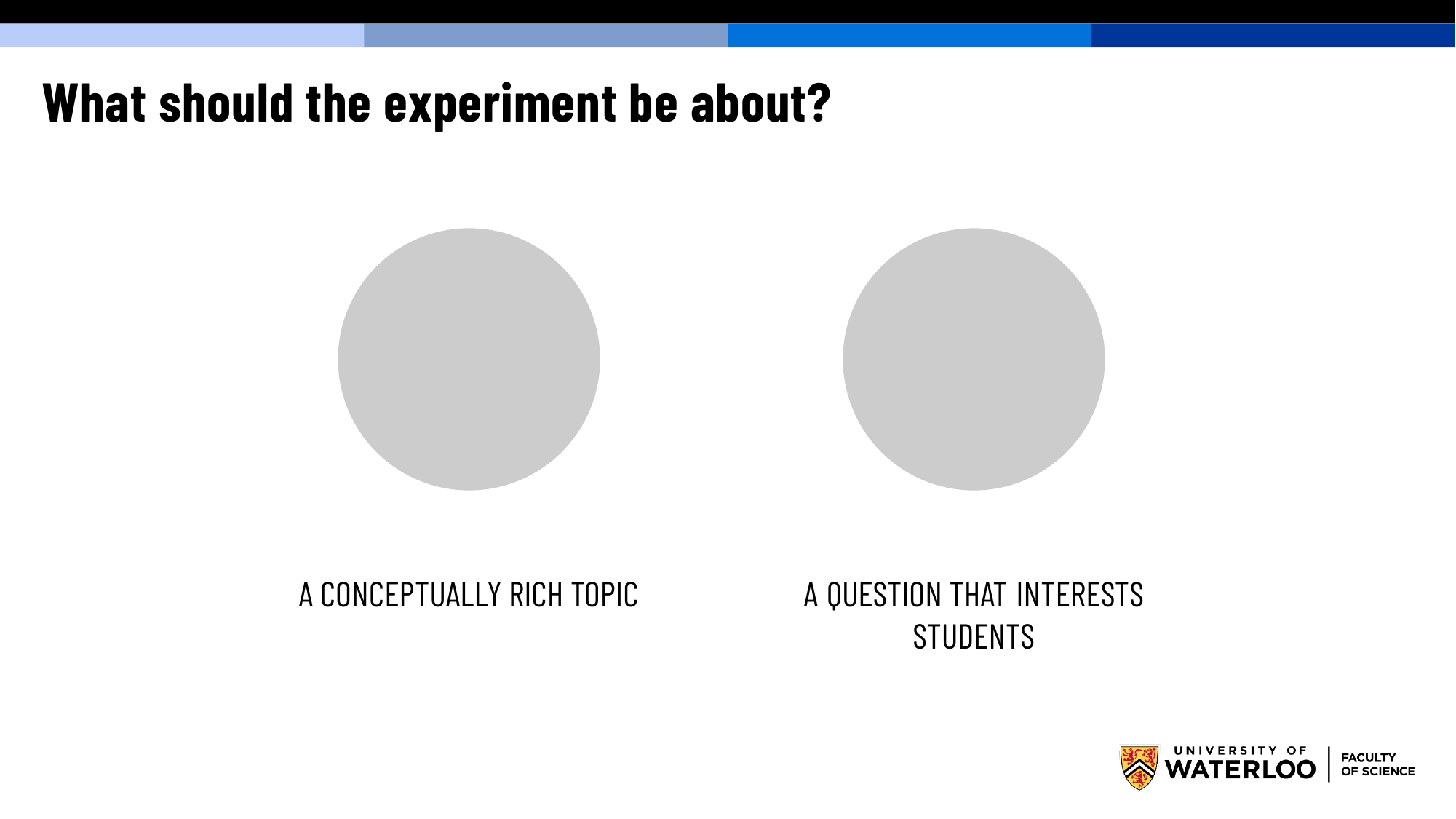

# What should the experiment be about?
A conceptually rich topic
A question that Interests Students